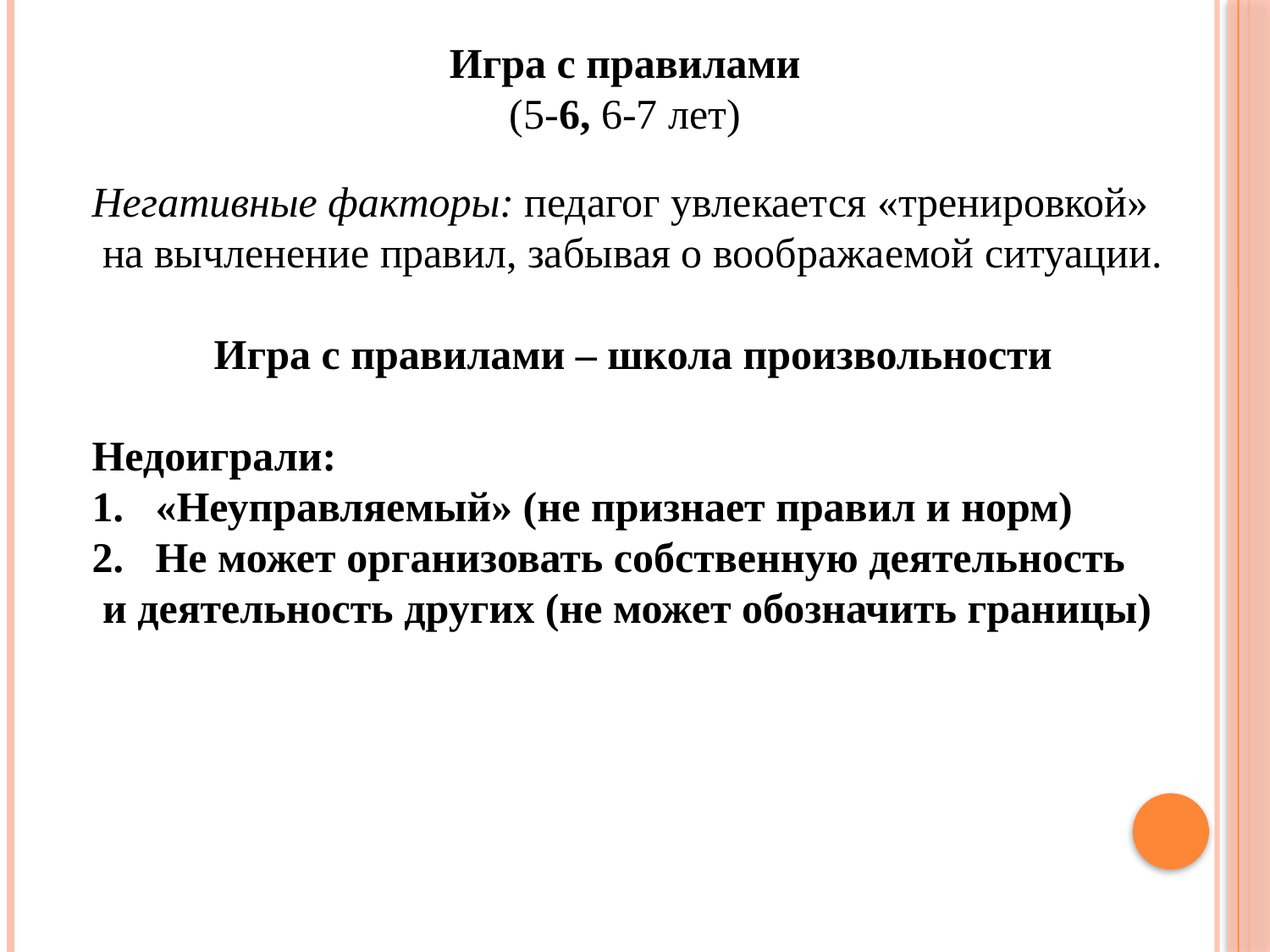

Игра с правилами
(5-6, 6-7 лет)
Негативные факторы: педагог увлекается «тренировкой»
 на вычленение правил, забывая о воображаемой ситуации.

Игра с правилами – школа произвольности

Недоиграли:
«Неуправляемый» (не признает правил и норм)
Не может организовать собственную деятельность
 и деятельность других (не может обозначить границы)